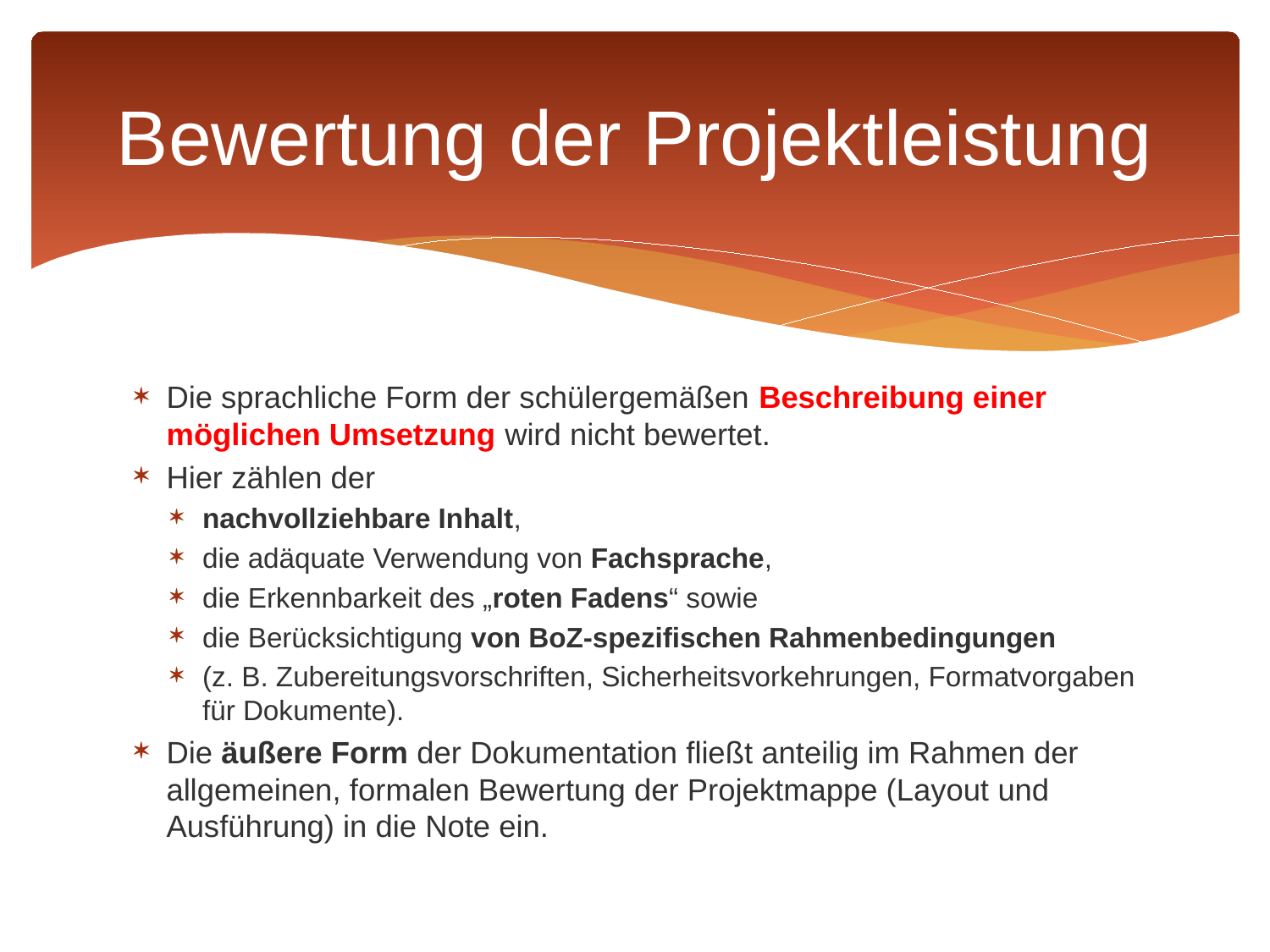

# Bewertung der Projektleistung
Die sprachliche Form der schülergemäßen Beschreibung einer möglichen Umsetzung wird nicht bewertet.
Hier zählen der
nachvollziehbare Inhalt,
die adäquate Verwendung von Fachsprache,
die Erkennbarkeit des „roten Fadens“ sowie
die Berücksichtigung von BoZ-spezifischen Rahmenbedingungen
(z. B. Zubereitungsvorschriften, Sicherheitsvorkehrungen, Formatvorgaben für Dokumente).
Die äußere Form der Dokumentation fließt anteilig im Rahmen der allgemeinen, formalen Bewertung der Projektmappe (Layout und Ausführung) in die Note ein.